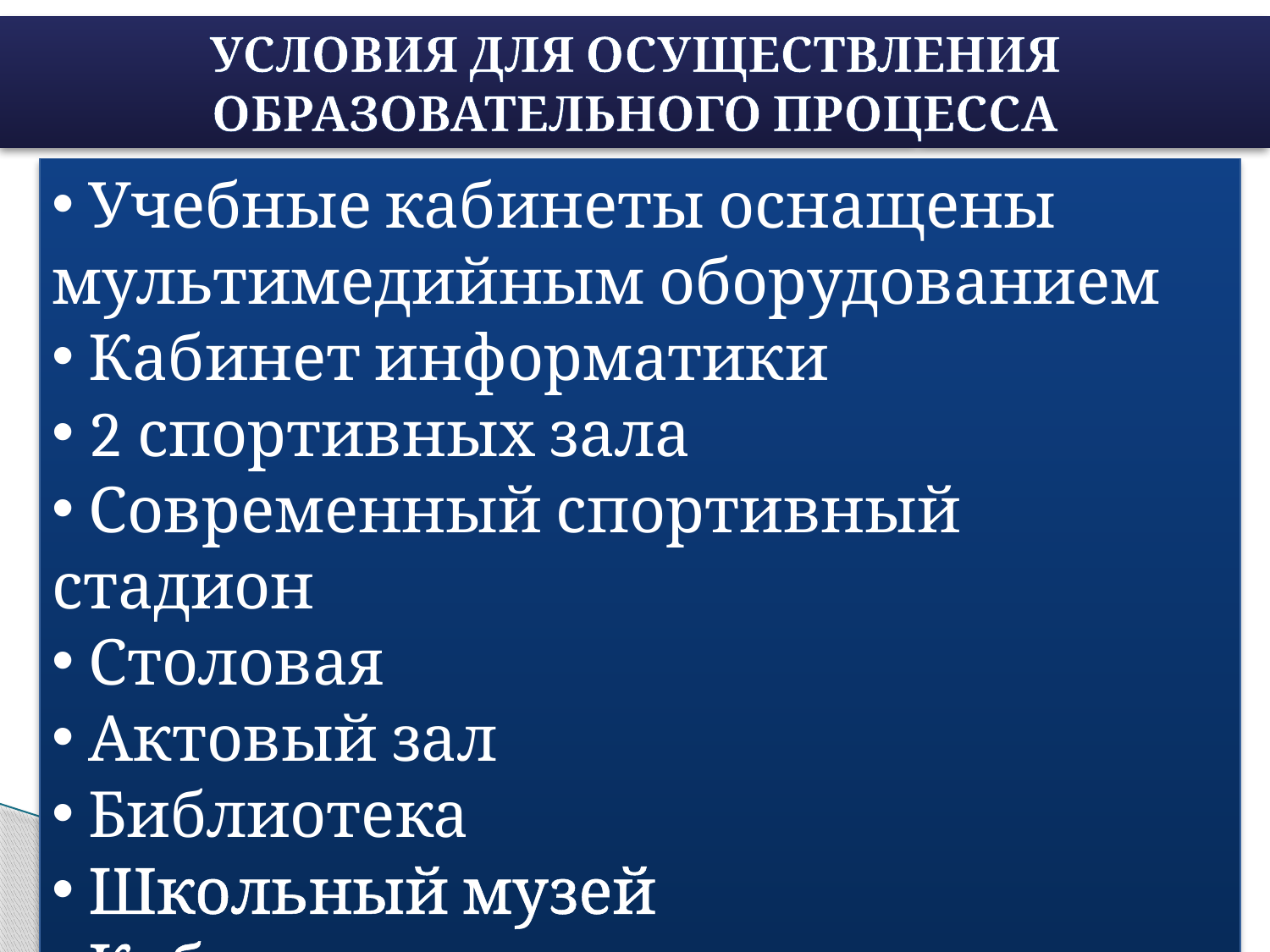

Условия для осуществления образовательного процесса
 Учебные кабинеты оснащены мультимедийным оборудованием
 Кабинет информатики
 2 спортивных зала
 Современный спортивный стадион
 Столовая
 Актовый зал
 Библиотека
 Школьный музей
 Кабинет педагога-психолога